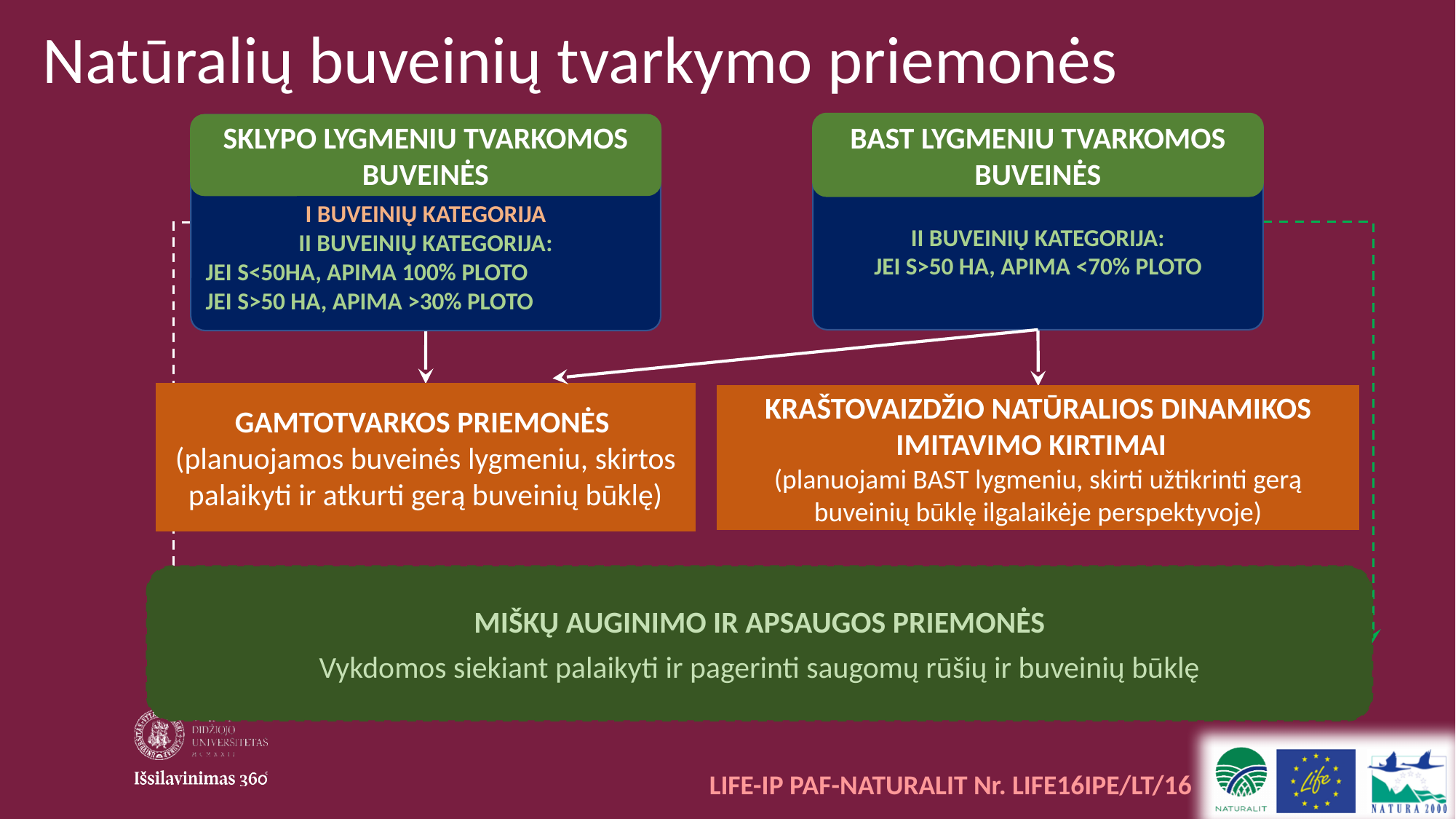

Natūralių buveinių tvarkymo priemonės
BAST LYGMENIU TVARKOMOS BUVEINĖS

II BUVEINIŲ KATEGORIJA:
JEI S>50 HA, APIMA <70% PLOTO

I BUVEINIŲ KATEGORIJA
II BUVEINIŲ KATEGORIJA:
JEI S<50HA, APIMA 100% PLOTO
JEI S>50 HA, APIMA >30% PLOTO
SKLYPO LYGMENIU TVARKOMOS BUVEINĖS
GAMTOTVARKOS PRIEMONĖS
(planuojamos buveinės lygmeniu, skirtos palaikyti ir atkurti gerą buveinių būklę)
KRAŠTOVAIZDŽIO NATŪRALIOS DINAMIKOS IMITAVIMO KIRTIMAI
(planuojami BAST lygmeniu, skirti užtikrinti gerą buveinių būklę ilgalaikėje perspektyvoje)
MIŠKŲ AUGINIMO IR APSAUGOS PRIEMONĖS
Vykdomos siekiant palaikyti ir pagerinti saugomų rūšių ir buveinių būklę